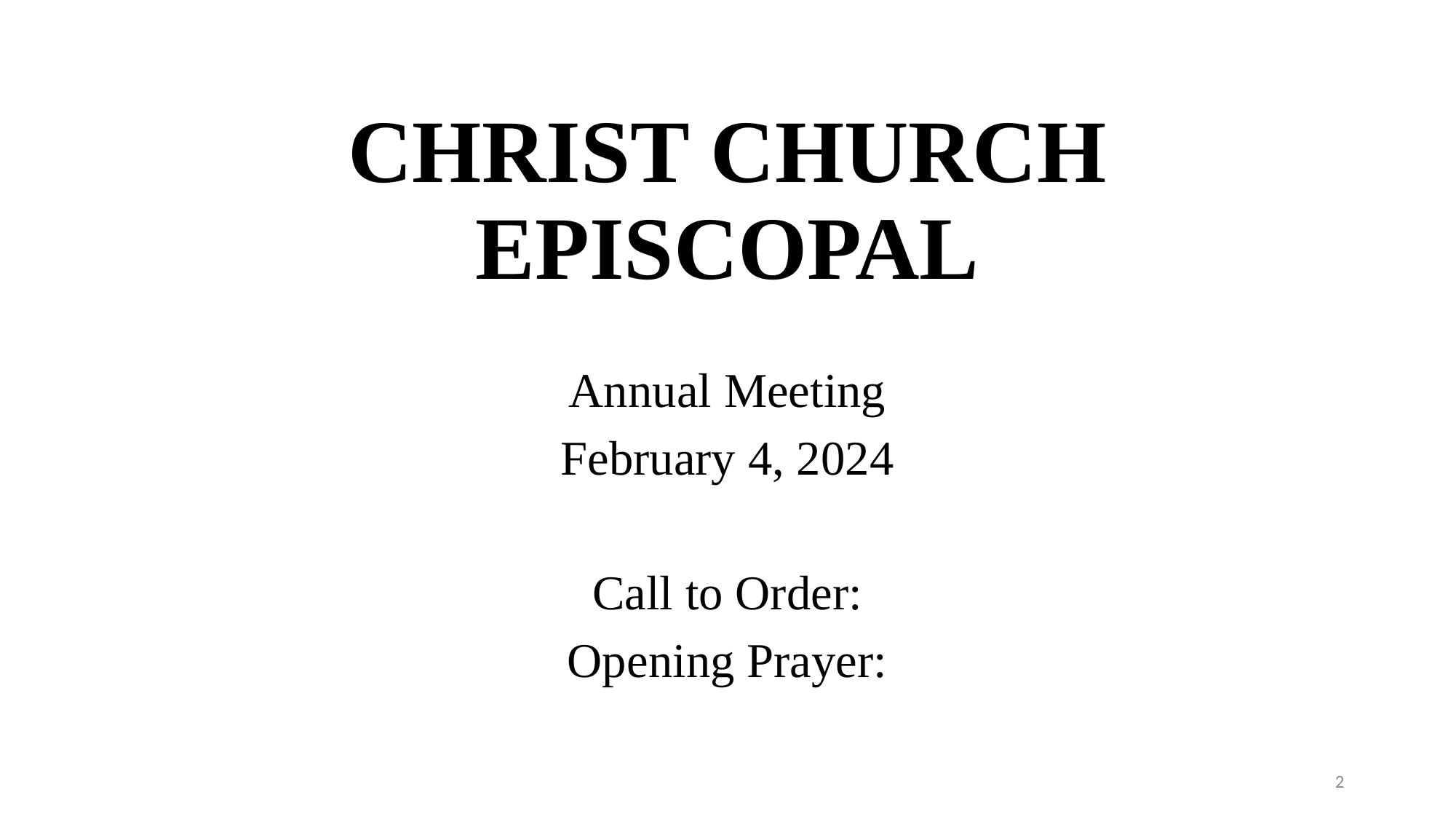

# CHRIST CHURCH EPISCOPAL
Annual Meeting
February 4, 2024

Call to Order:
Opening Prayer:
2